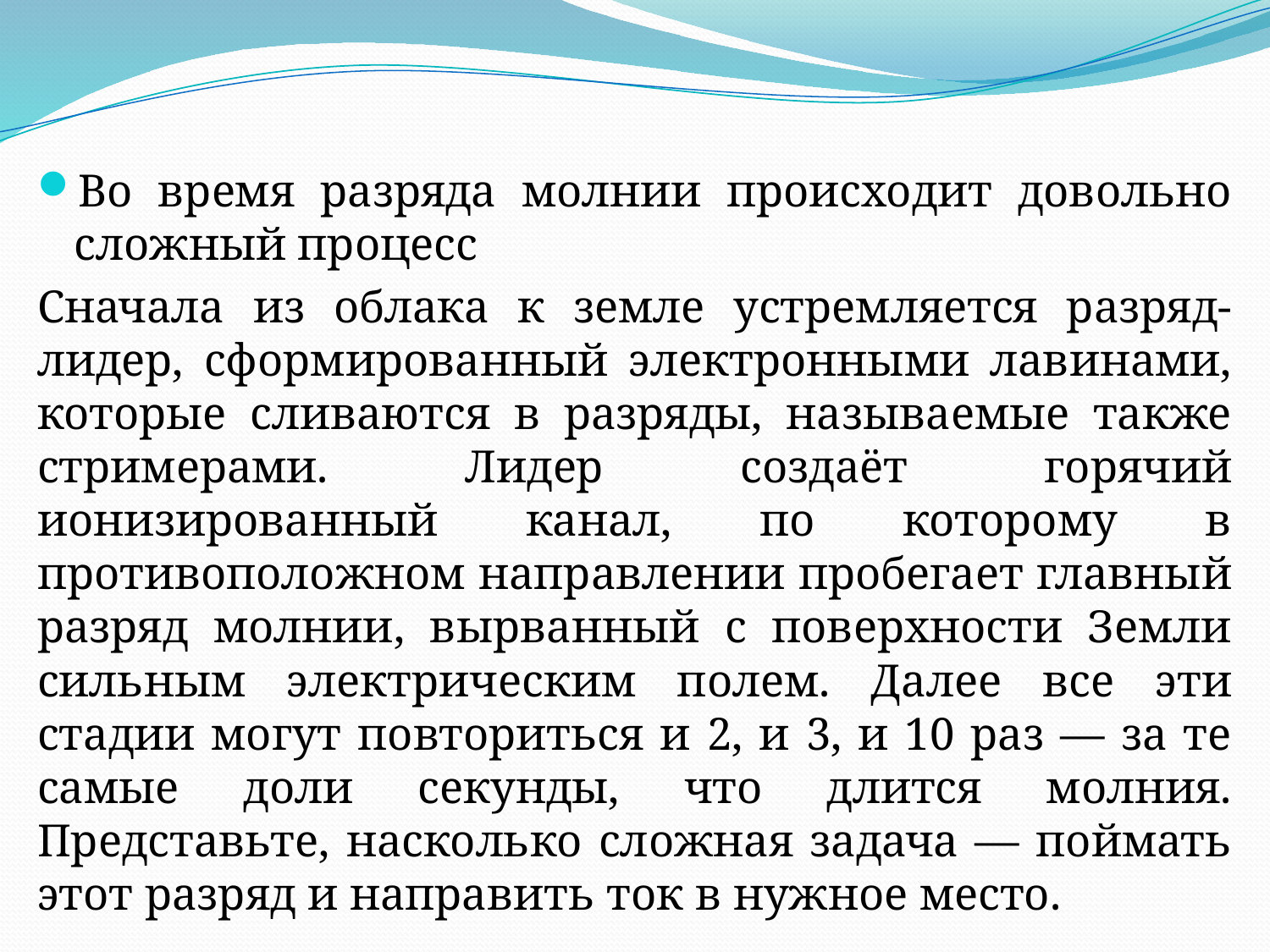

Во время разряда молнии происходит довольно сложный процесс
Сначала из облака к земле устремляется разряд-лидер, сформированный электронными лавинами, которые сливаются в разряды, называемые также стримерами. Лидер создаёт горячий ионизированный канал, по которому в противоположном направлении пробегает главный разряд молнии, вырванный с поверхности Земли сильным электрическим полем. Далее все эти стадии могут повториться и 2, и 3, и 10 раз — за те самые доли секунды, что длится молния. Представьте, насколько сложная задача — поймать этот разряд и направить ток в нужное место.